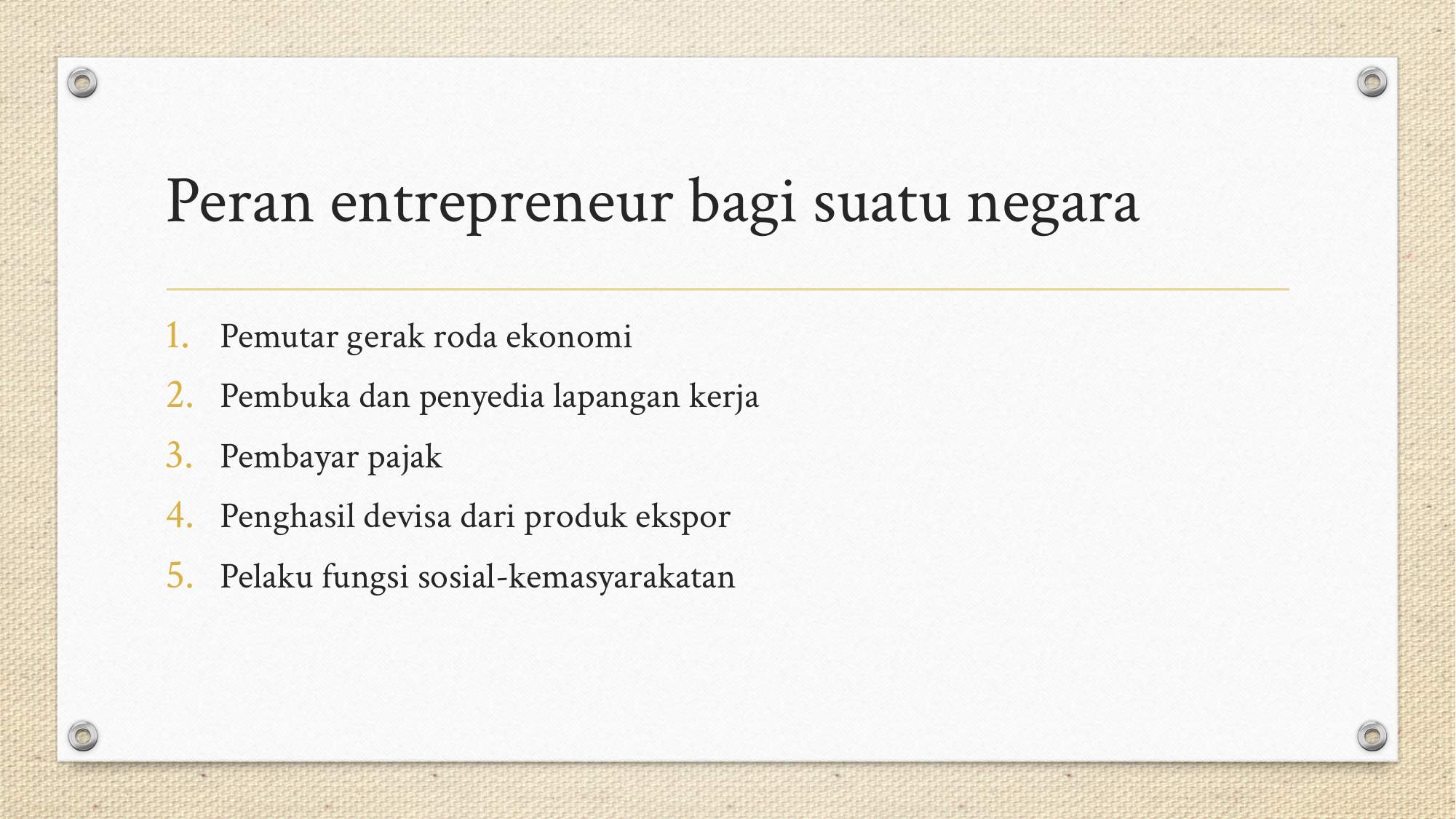

# Peran entrepreneur bagi suatu negara
Pemutar gerak roda ekonomi
Pembuka dan penyedia lapangan kerja
Pembayar pajak
Penghasil devisa dari produk ekspor
Pelaku fungsi sosial-kemasyarakatan